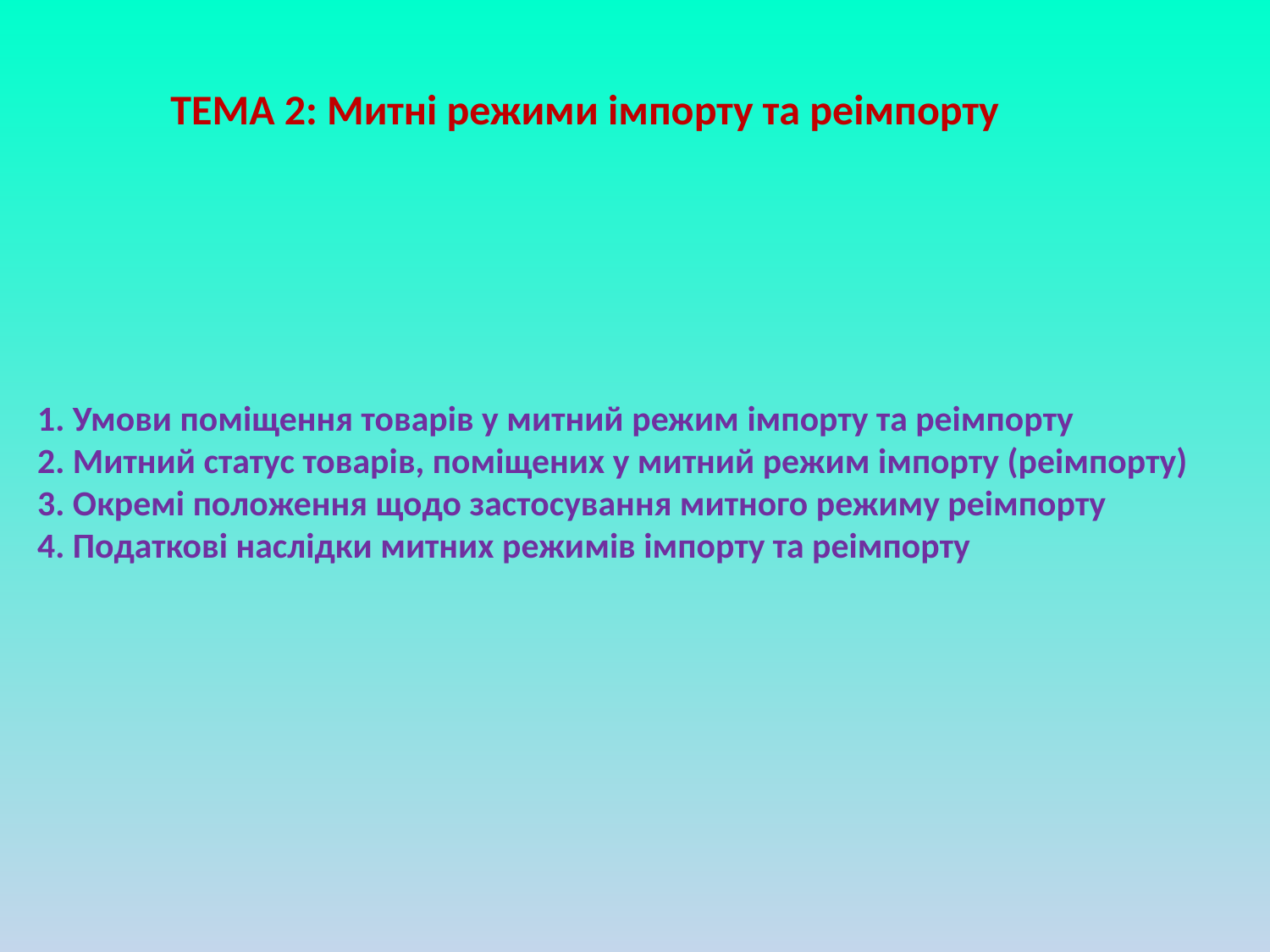

ТЕМА 2: Митні режими імпорту та реімпорту

1. Умови поміщення товарів у митний режим імпорту та реімпорту
2. Митний статус товарів, поміщених у митний режим імпорту (реімпорту)
3. Окремі положення щодо застосування митного режиму реімпорту
4. Податкові наслідки митних режимів імпорту та реімпорту